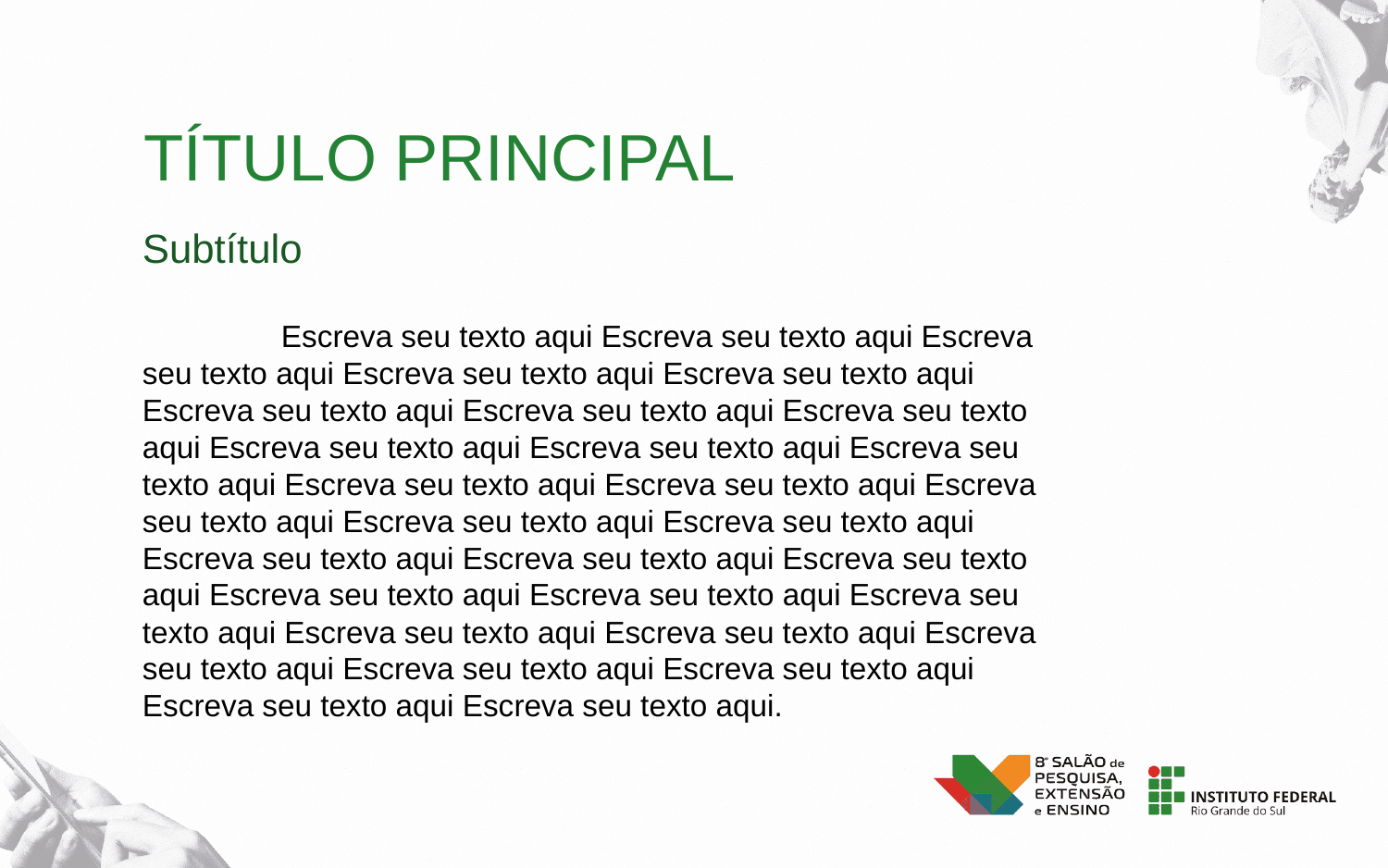

TÍTULO PRINCIPAL
Subtítulo
	Escreva seu texto aqui Escreva seu texto aqui Escreva seu texto aqui Escreva seu texto aqui Escreva seu texto aqui Escreva seu texto aqui Escreva seu texto aqui Escreva seu texto aqui Escreva seu texto aqui Escreva seu texto aqui Escreva seu texto aqui Escreva seu texto aqui Escreva seu texto aqui Escreva seu texto aqui Escreva seu texto aqui Escreva seu texto aqui Escreva seu texto aqui Escreva seu texto aqui Escreva seu texto aqui Escreva seu texto aqui Escreva seu texto aqui Escreva seu texto aqui Escreva seu texto aqui Escreva seu texto aqui Escreva seu texto aqui Escreva seu texto aqui Escreva seu texto aqui Escreva seu texto aqui Escreva seu texto aqui.